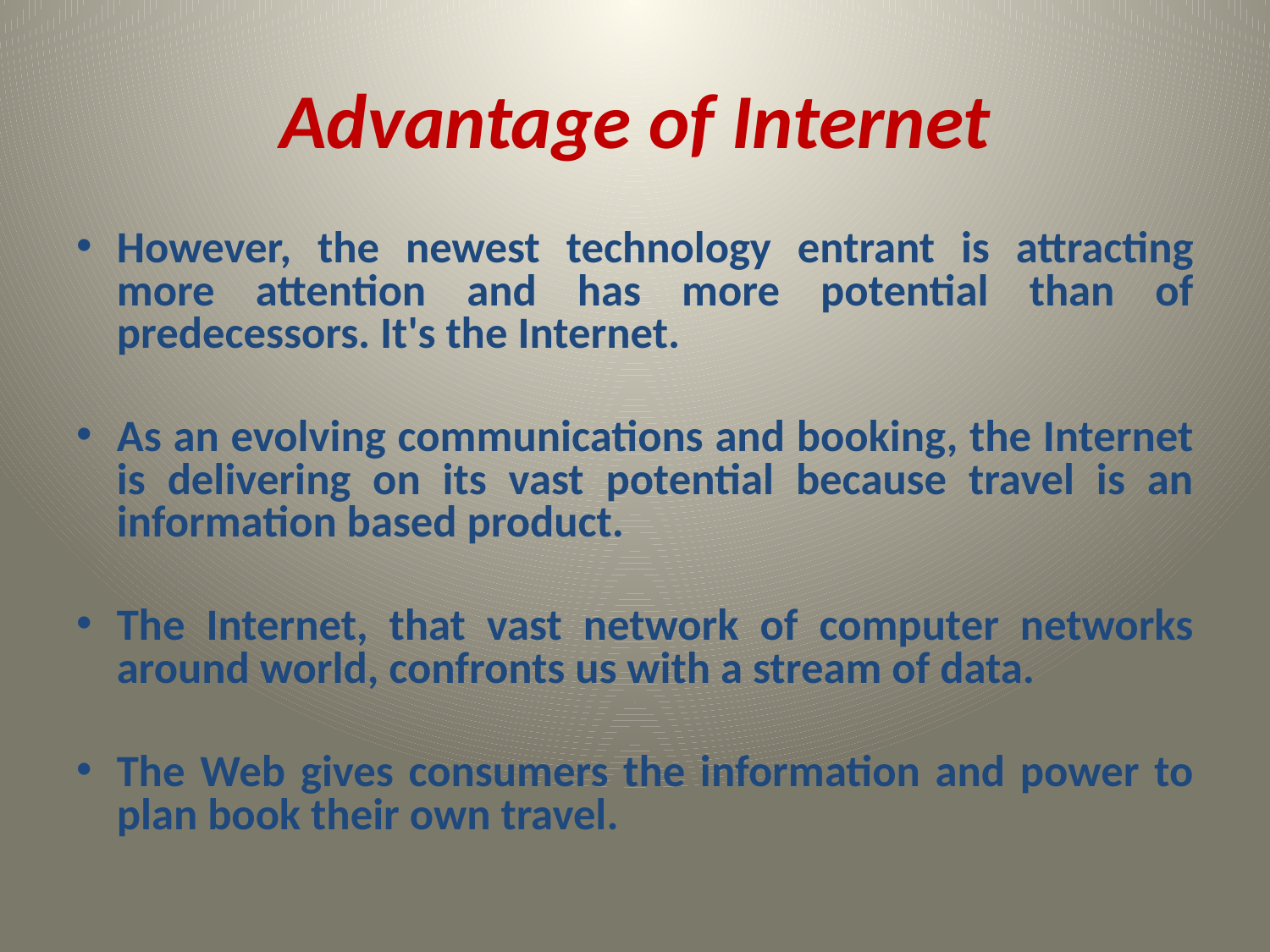

# Advantage of Internet
However, the newest technology entrant is attracting more attention and has more potential than of predecessors. It's the Internet.

As an evolving communications and booking, the Internet is delivering on its vast potential because travel is an information based product.

The Internet, that vast network of computer networks around world, confronts us with a stream of data.

The Web gives consumers the information and power to plan book their own travel.